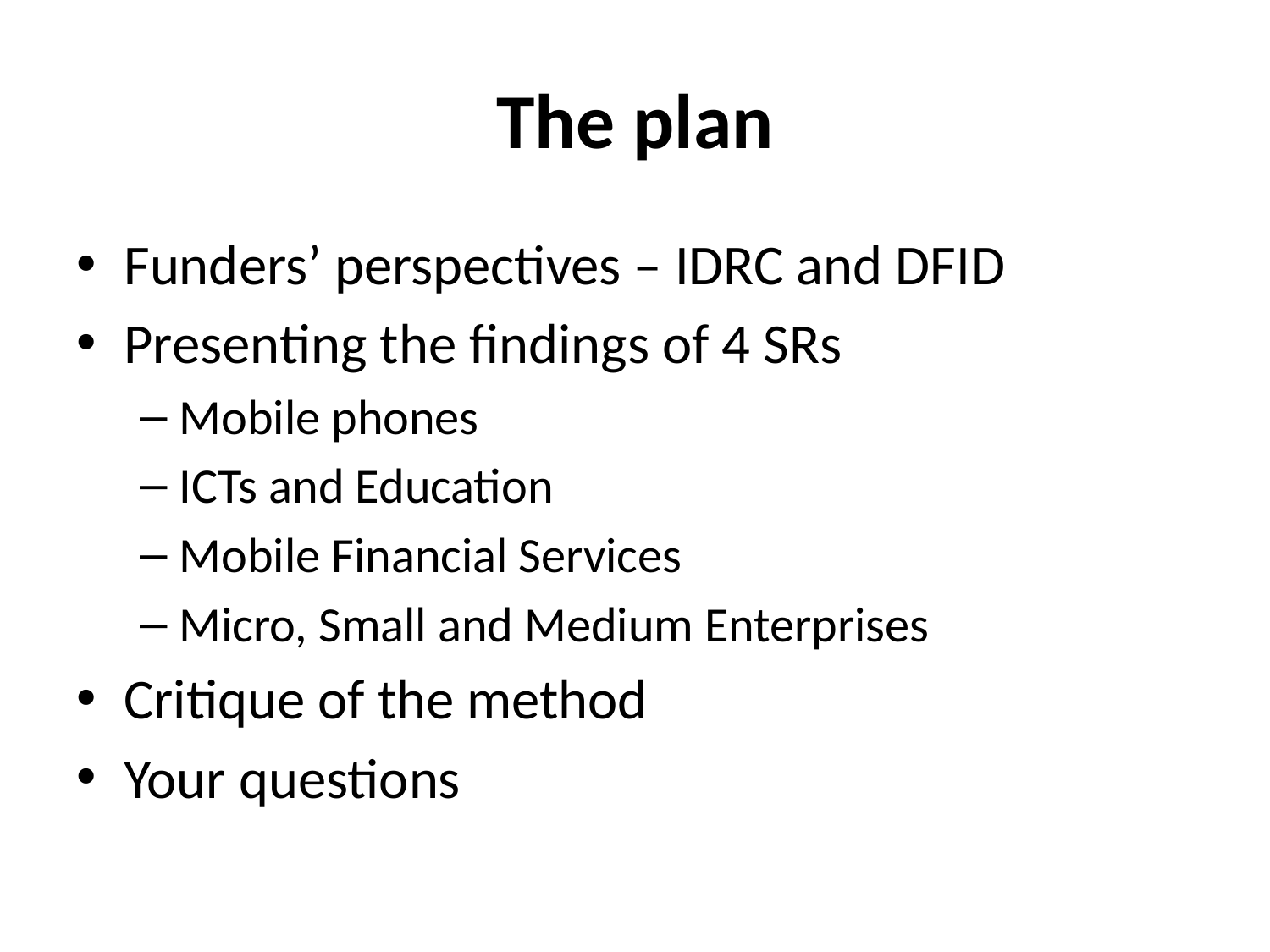

# The plan
Funders’ perspectives – IDRC and DFID
Presenting the findings of 4 SRs
Mobile phones
ICTs and Education
Mobile Financial Services
Micro, Small and Medium Enterprises
Critique of the method
Your questions